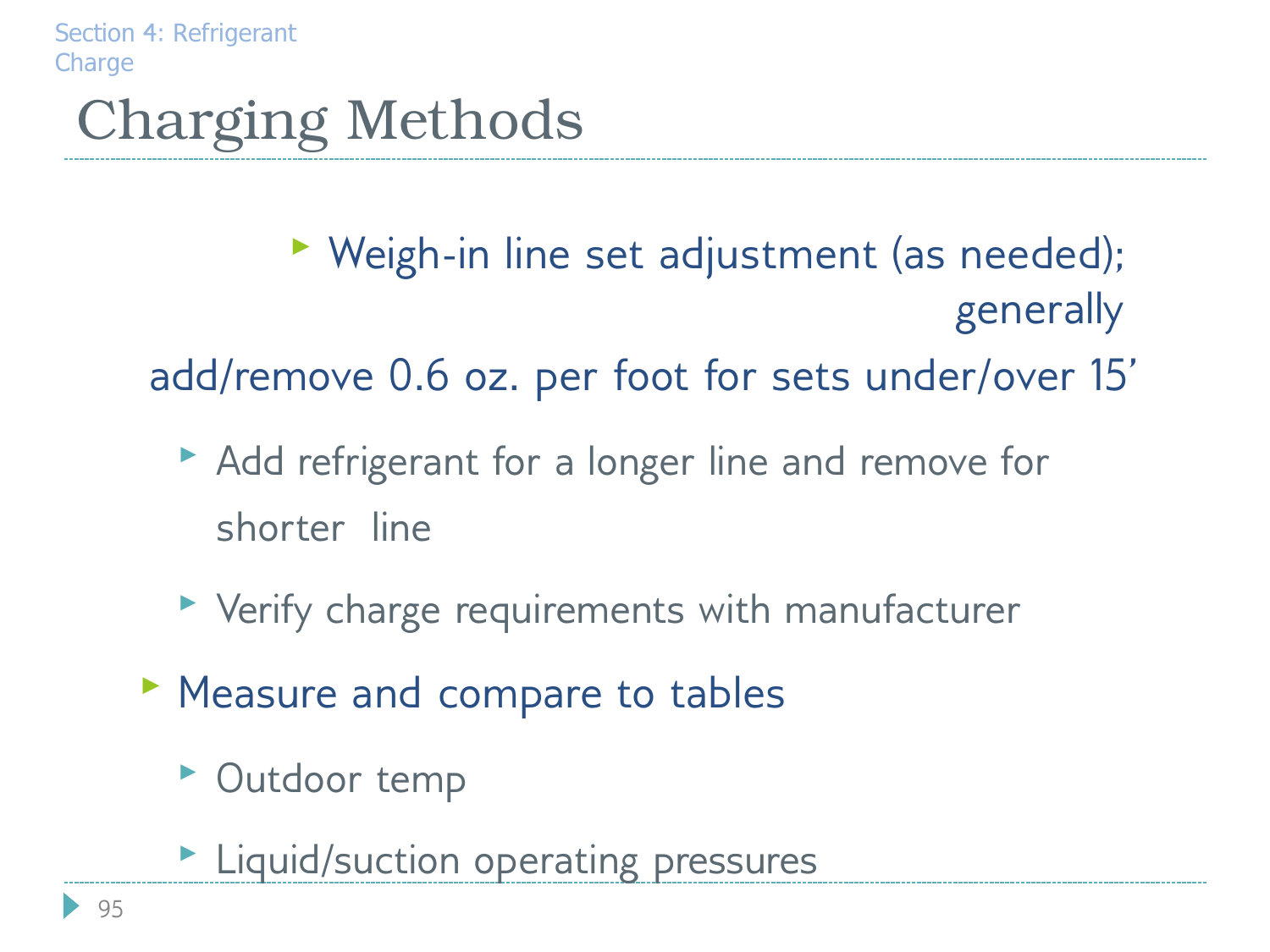

Section 4: Refrigerant Charge
# Charging Methods
Weigh-in line set adjustment (as needed); generally
add/remove 0.6 oz. per foot for sets under/over 15’
Add refrigerant for a longer line and remove for shorter  line
Verify charge requirements with manufacturer
Measure and compare to tables
Outdoor temp
Liquid/suction operating pressures
95